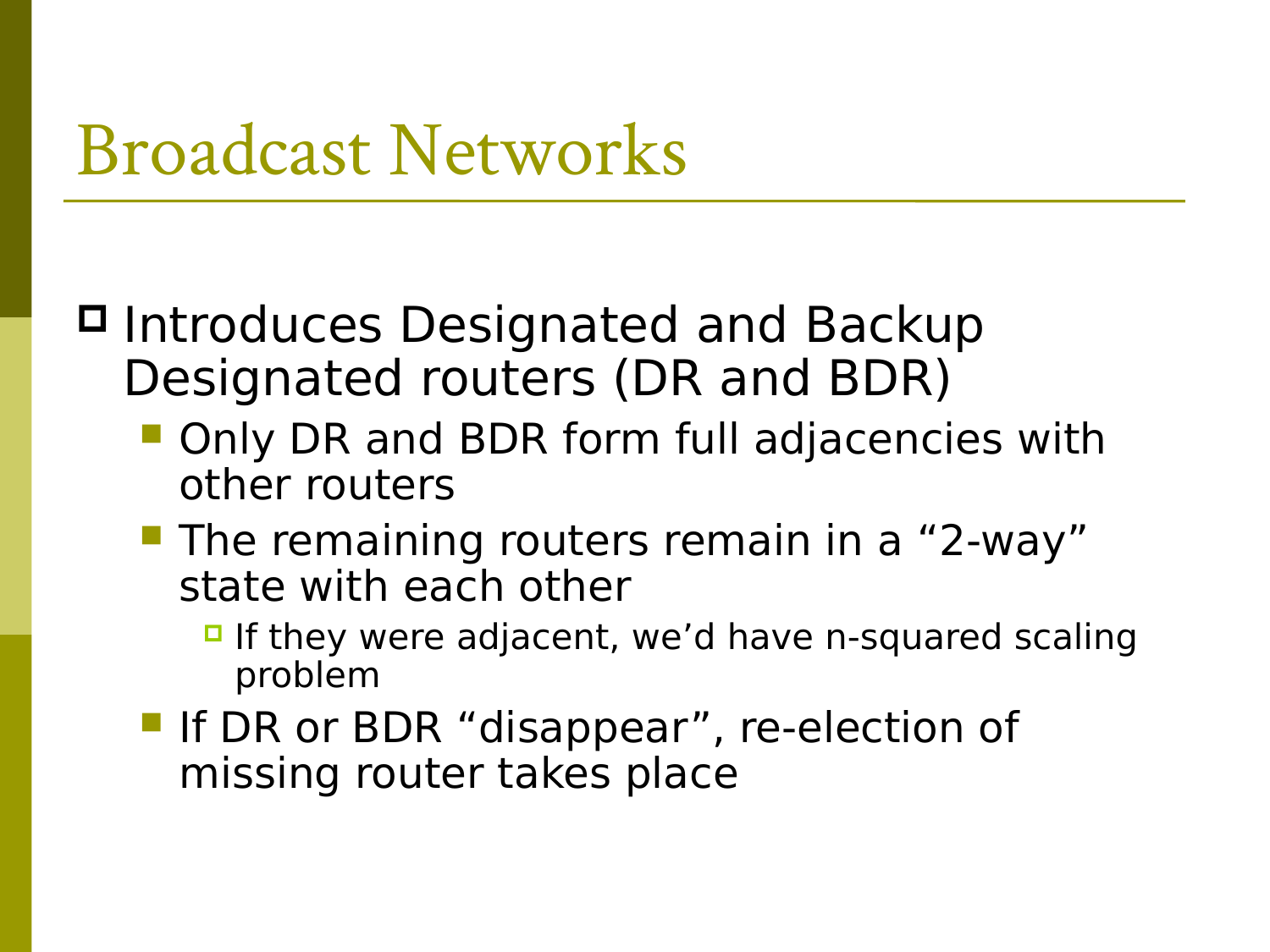

Broadcast Networks

Introduces Designated and Backup Designated routers (DR and BDR)
Only DR and BDR form full adjacencies with other routers
The remaining routers remain in a “2-way” state with each other
If they were adjacent, we’d have n-squared scaling problem
If DR or BDR “disappear”, re-election of missing router takes place